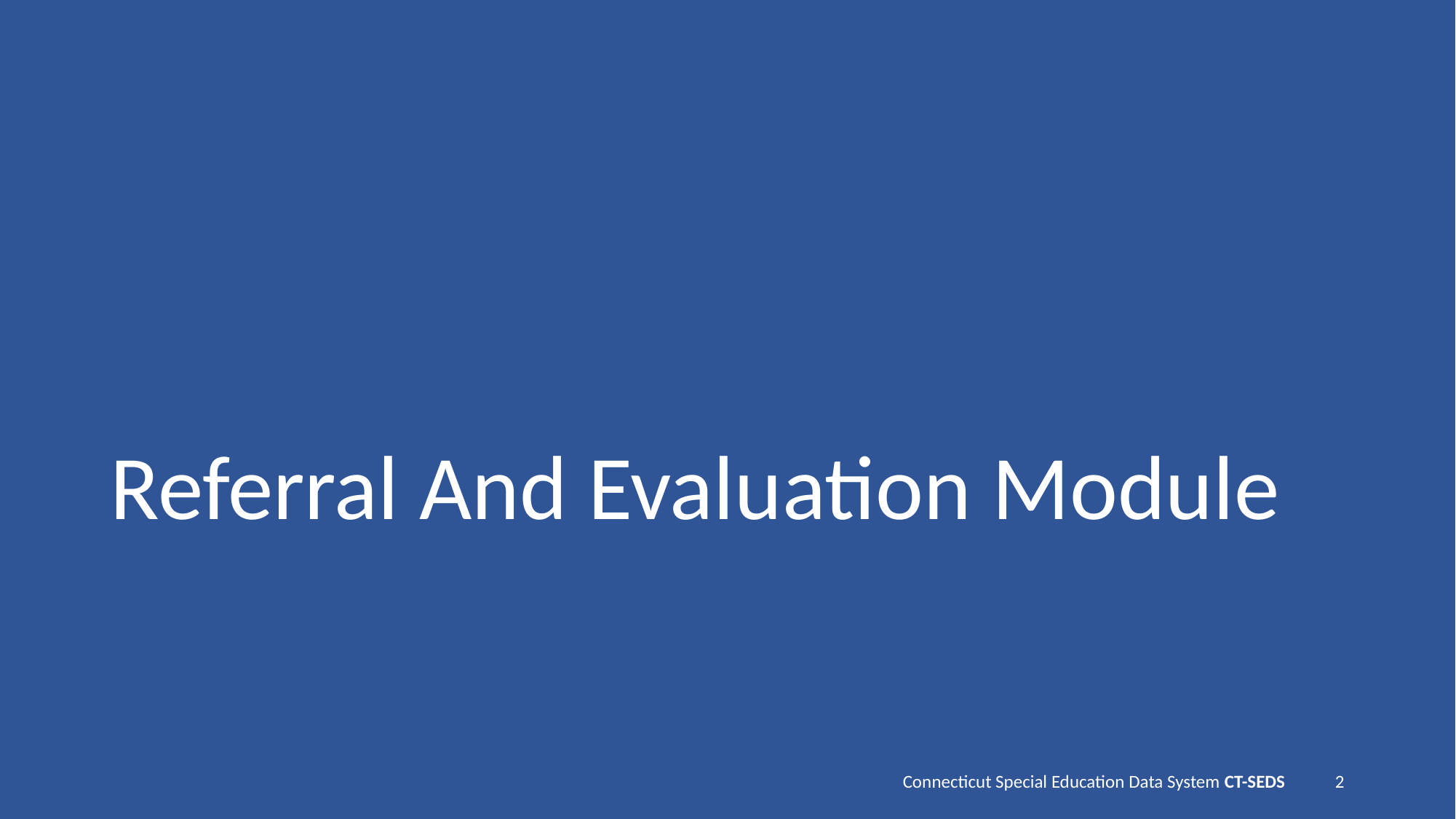

# Referral And Evaluation Module
Connecticut Special Education Data System CT-SEDS
2